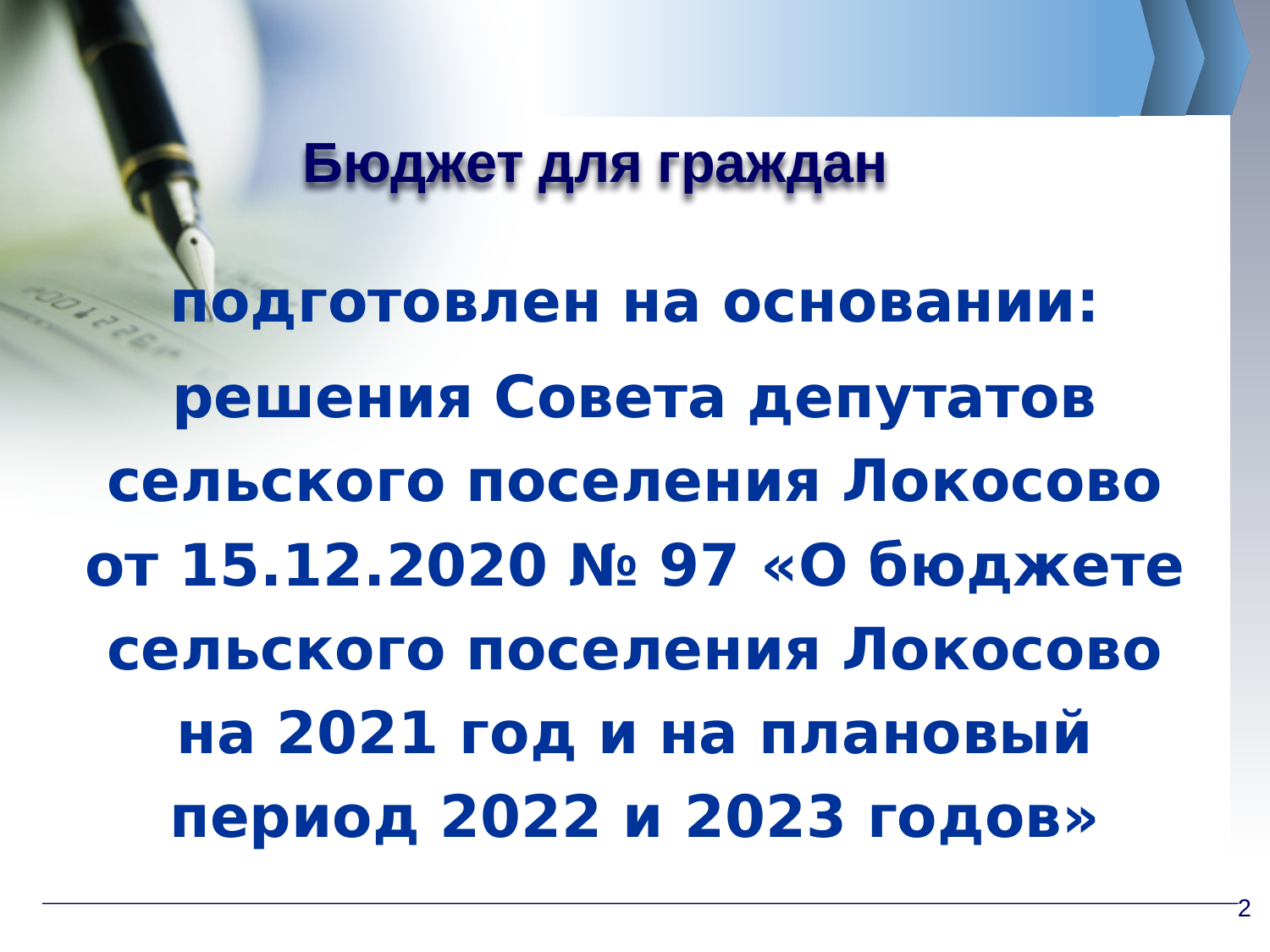

# Бюджет для граждан
подготовлен на основании:
решения Совета депутатов сельского поселения Локосово от 15.12.2020 № 97 «О бюджете сельского поселения Локосово на 2021 год и на плановый период 2022 и 2023 годов»

2